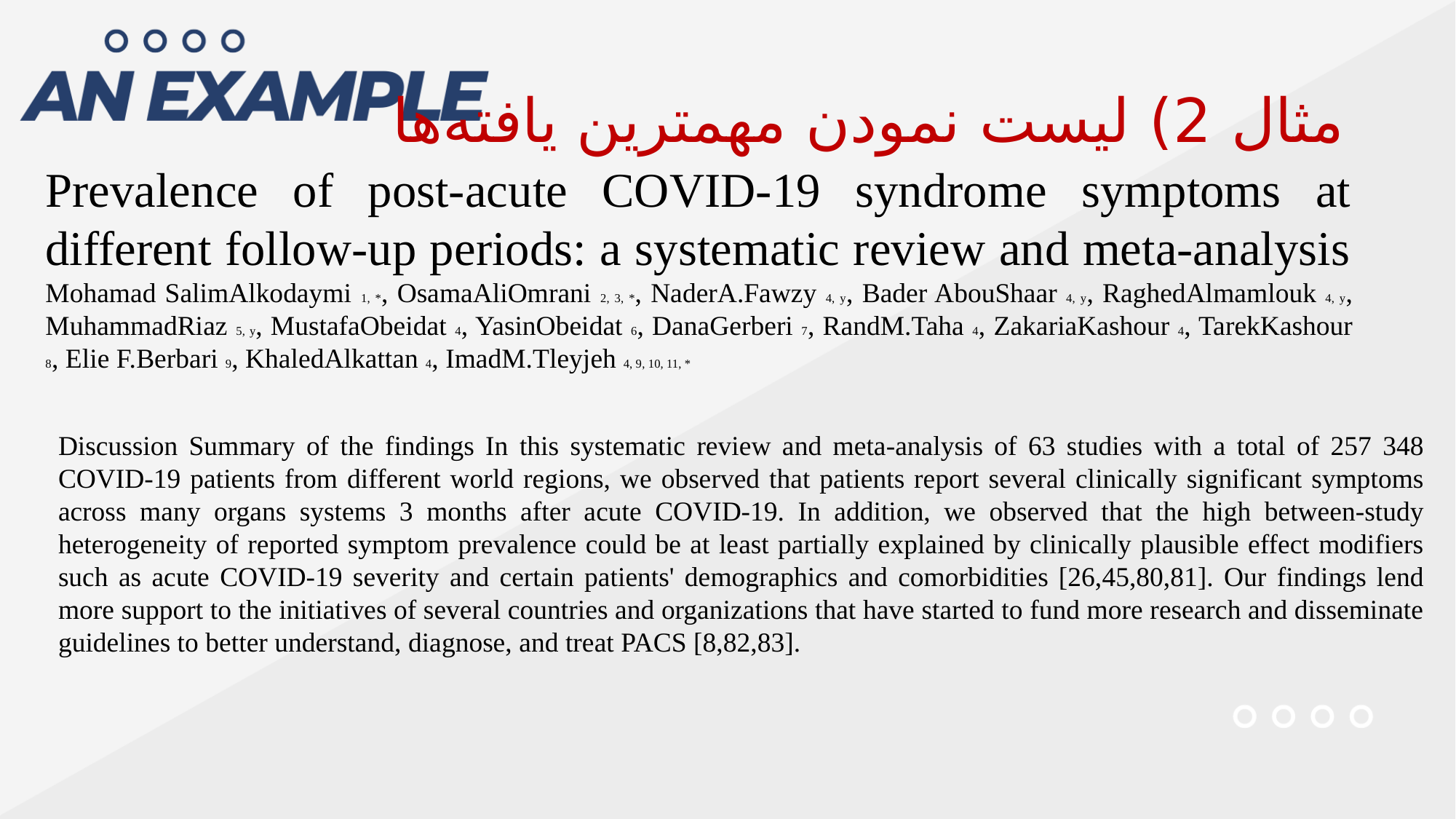

# مثال 2) لیست نمودن مهمترین یافته‌ها
Prevalence of post-acute COVID-19 syndrome symptoms at different follow-up periods: a systematic review and meta-analysis Mohamad SalimAlkodaymi 1, *, OsamaAliOmrani 2, 3, *, NaderA.Fawzy 4, y, Bader AbouShaar 4, y, RaghedAlmamlouk 4, y, MuhammadRiaz 5, y, MustafaObeidat 4, YasinObeidat 6, DanaGerberi 7, RandM.Taha 4, ZakariaKashour 4, TarekKashour 8, Elie F.Berbari 9, KhaledAlkattan 4, ImadM.Tleyjeh 4, 9, 10, 11, *
Discussion Summary of the findings In this systematic review and meta-analysis of 63 studies with a total of 257 348 COVID-19 patients from different world regions, we observed that patients report several clinically significant symptoms across many organs systems 3 months after acute COVID-19. In addition, we observed that the high between-study heterogeneity of reported symptom prevalence could be at least partially explained by clinically plausible effect modifiers such as acute COVID-19 severity and certain patients' demographics and comorbidities [26,45,80,81]. Our findings lend more support to the initiatives of several countries and organizations that have started to fund more research and disseminate guidelines to better understand, diagnose, and treat PACS [8,82,83].